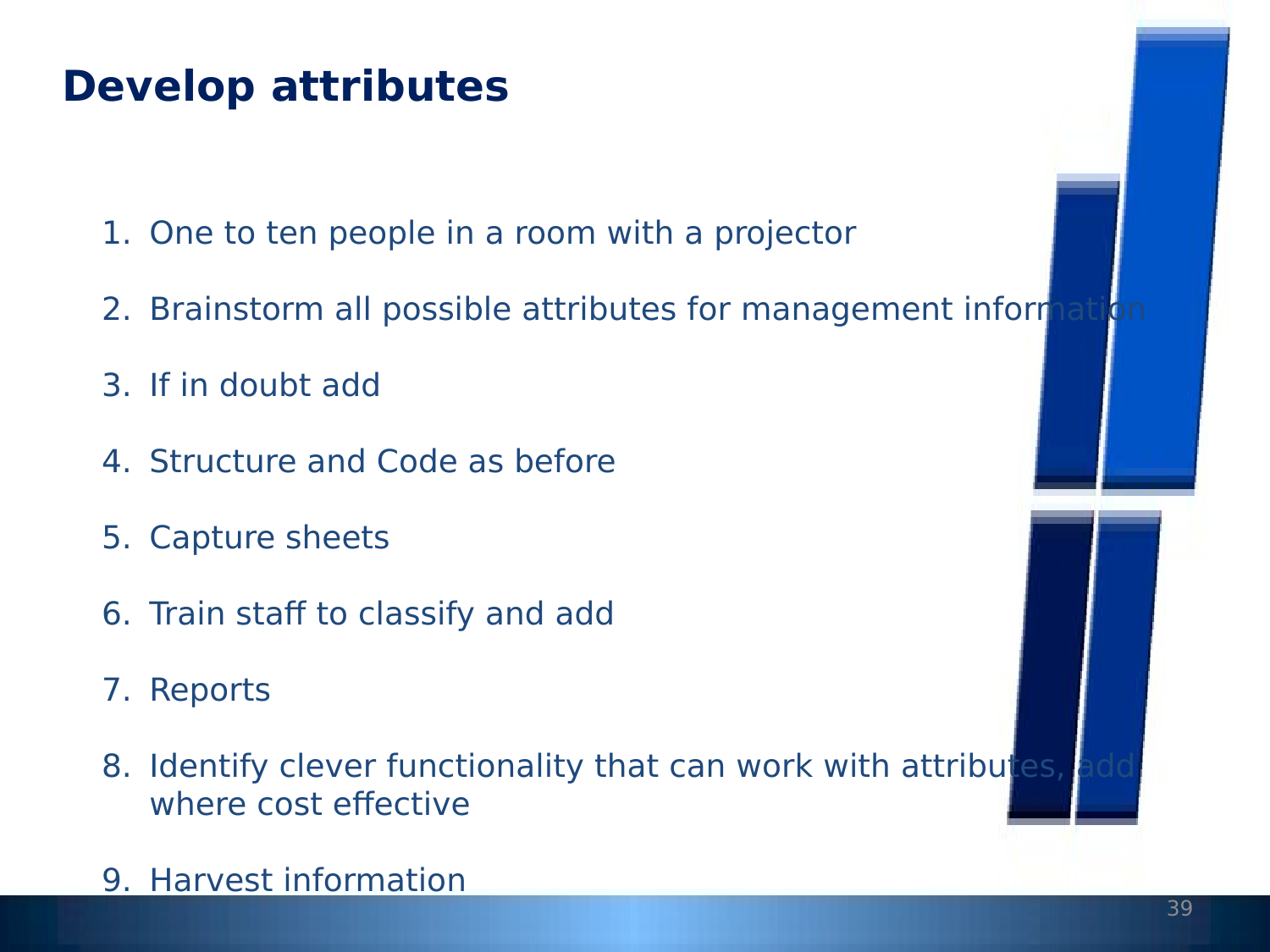

Develop attributes
One to ten people in a room with a projector

Brainstorm all possible attributes for management information

If in doubt add

Structure and Code as before

Capture sheets

Train staff to classify and add

Reports

Identify clever functionality that can work with attributes, add where cost effective

Harvest information
39